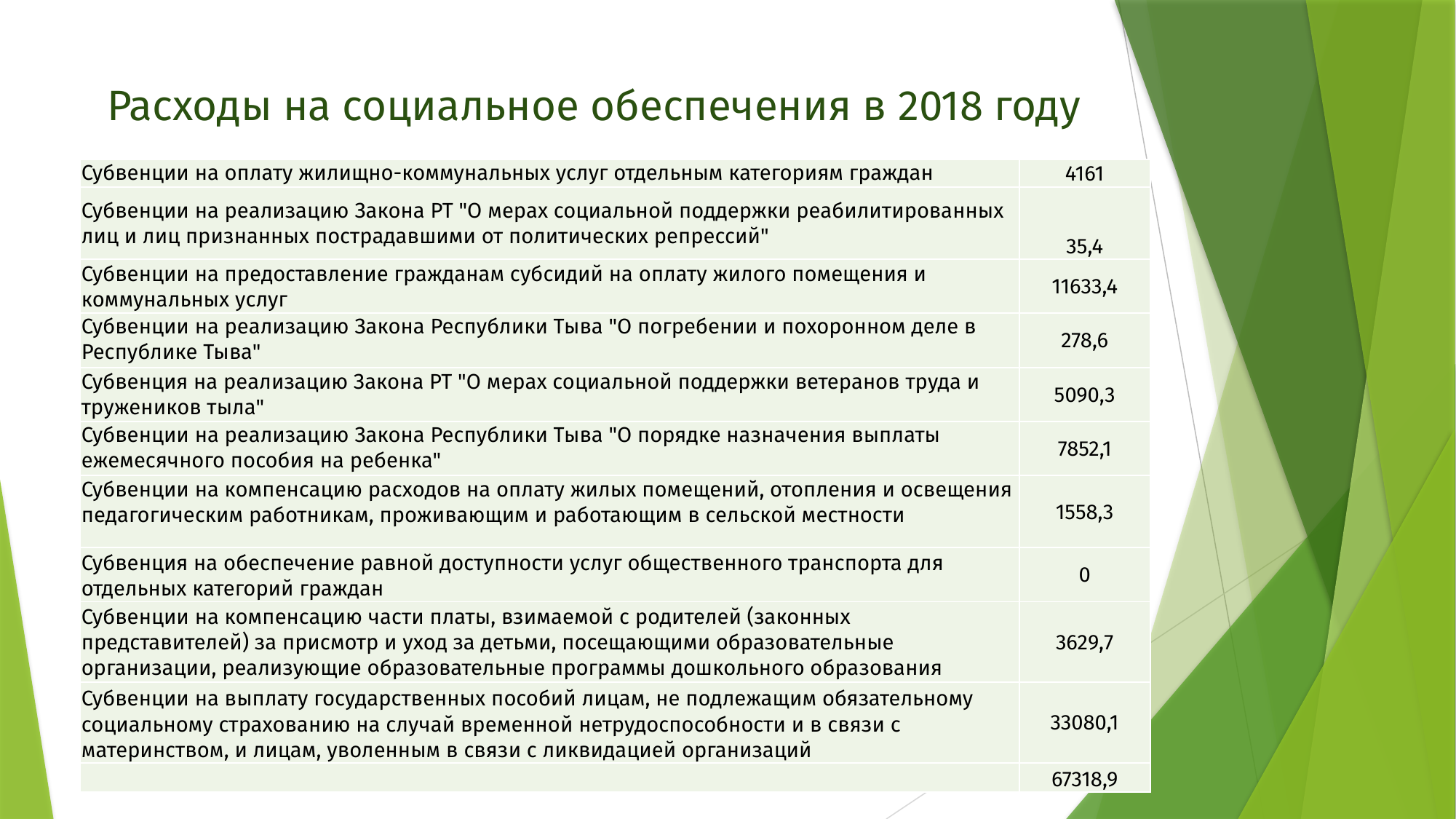

# Расходы на социальное обеспечения в 2018 году
| Субвенции на оплату жилищно-коммунальных услуг отдельным категориям граждан | 4161 |
| --- | --- |
| Субвенции на реализацию Закона РТ "О мерах социальной поддержки реабилитированных лиц и лиц признанных пострадавшими от политических репрессий" | 35,4 |
| Субвенции на предоставление гражданам субсидий на оплату жилого помещения и коммунальных услуг | 11633,4 |
| Субвенции на реализацию Закона Республики Тыва "О погребении и похоронном деле в Республике Тыва" | 278,6 |
| Субвенция на реализацию Закона РТ "О мерах социальной поддержки ветеранов труда и тружеников тыла" | 5090,3 |
| Субвенции на реализацию Закона Республики Тыва "О порядке назначения выплаты ежемесячного пособия на ребенка" | 7852,1 |
| Субвенции на компенсацию расходов на оплату жилых помещений, отопления и освещения педагогическим работникам, проживающим и работающим в сельской местности | 1558,3 |
| Субвенция на обеспечение равной доступности услуг общественного транспорта для отдельных категорий граждан | 0 |
| Субвенции на компенсацию части платы, взимаемой с родителей (законных представителей) за присмотр и уход за детьми, посещающими образовательные организации, реализующие образовательные программы дошкольного образования | 3629,7 |
| Субвенции на выплату государственных пособий лицам, не подлежащим обязательному социальному страхованию на случай временной нетрудоспособности и в связи с материнством, и лицам, уволенным в связи с ликвидацией организаций | 33080,1 |
|  | 67318,9 |